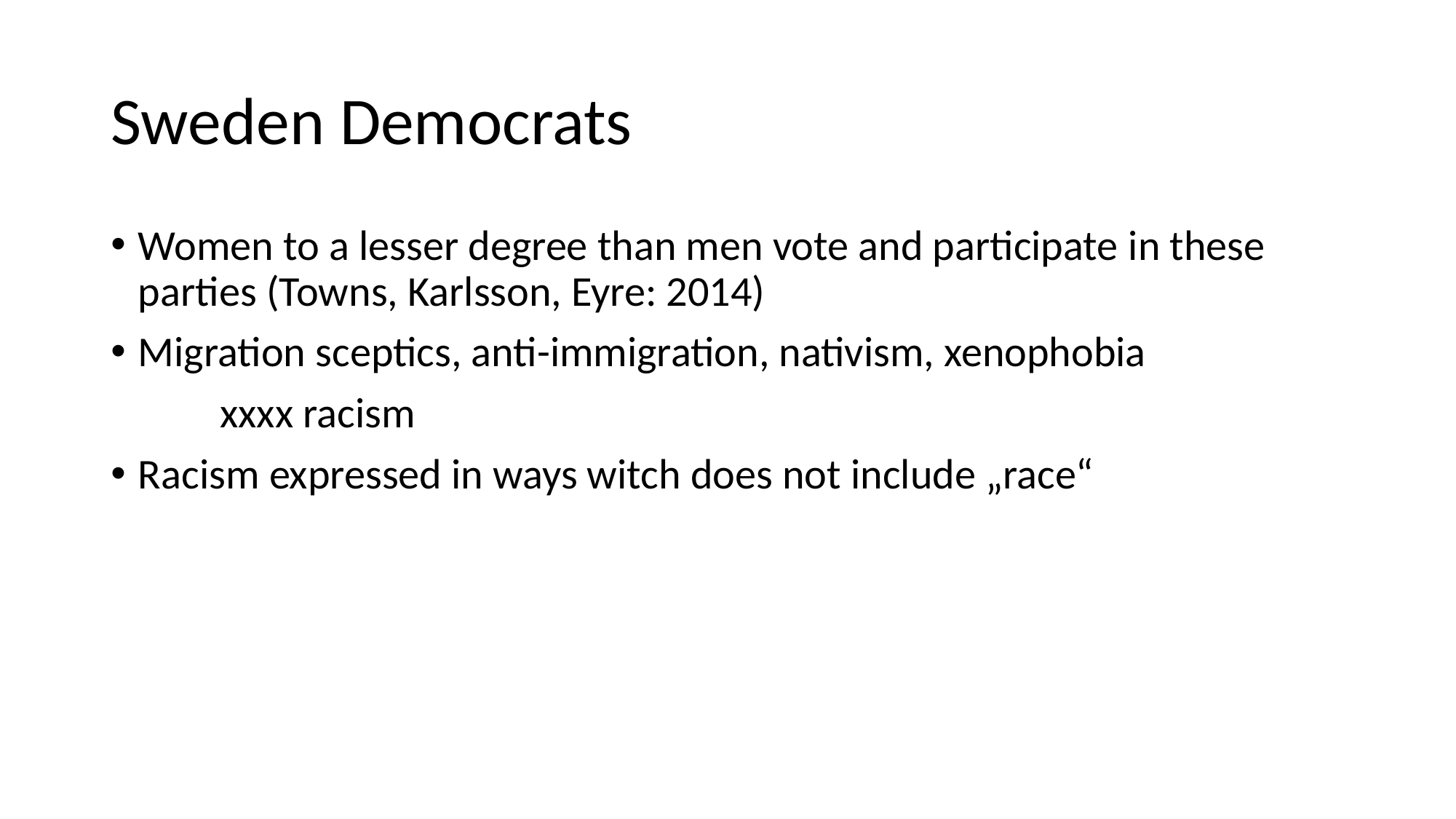

# Sweden Democrats
Women to a lesser degree than men vote and participate in these parties (Towns, Karlsson, Eyre: 2014)
Migration sceptics, anti-immigration, nativism, xenophobia
	xxxx racism
Racism expressed in ways witch does not include „race“